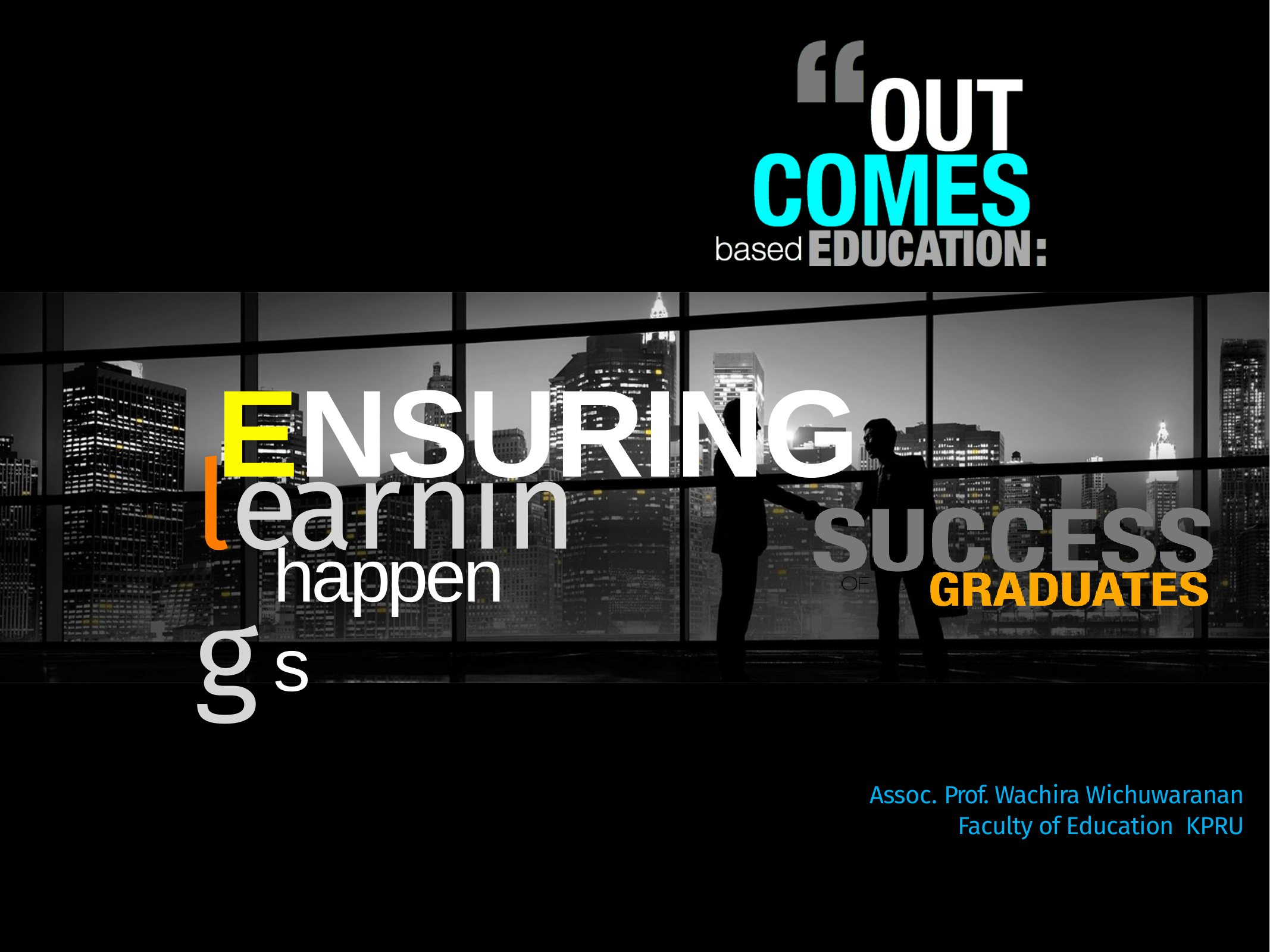

# ENSURING
learning

happens
Assoc. Prof. Wachira Wichuwaranan
Faculty of Education  KPRU